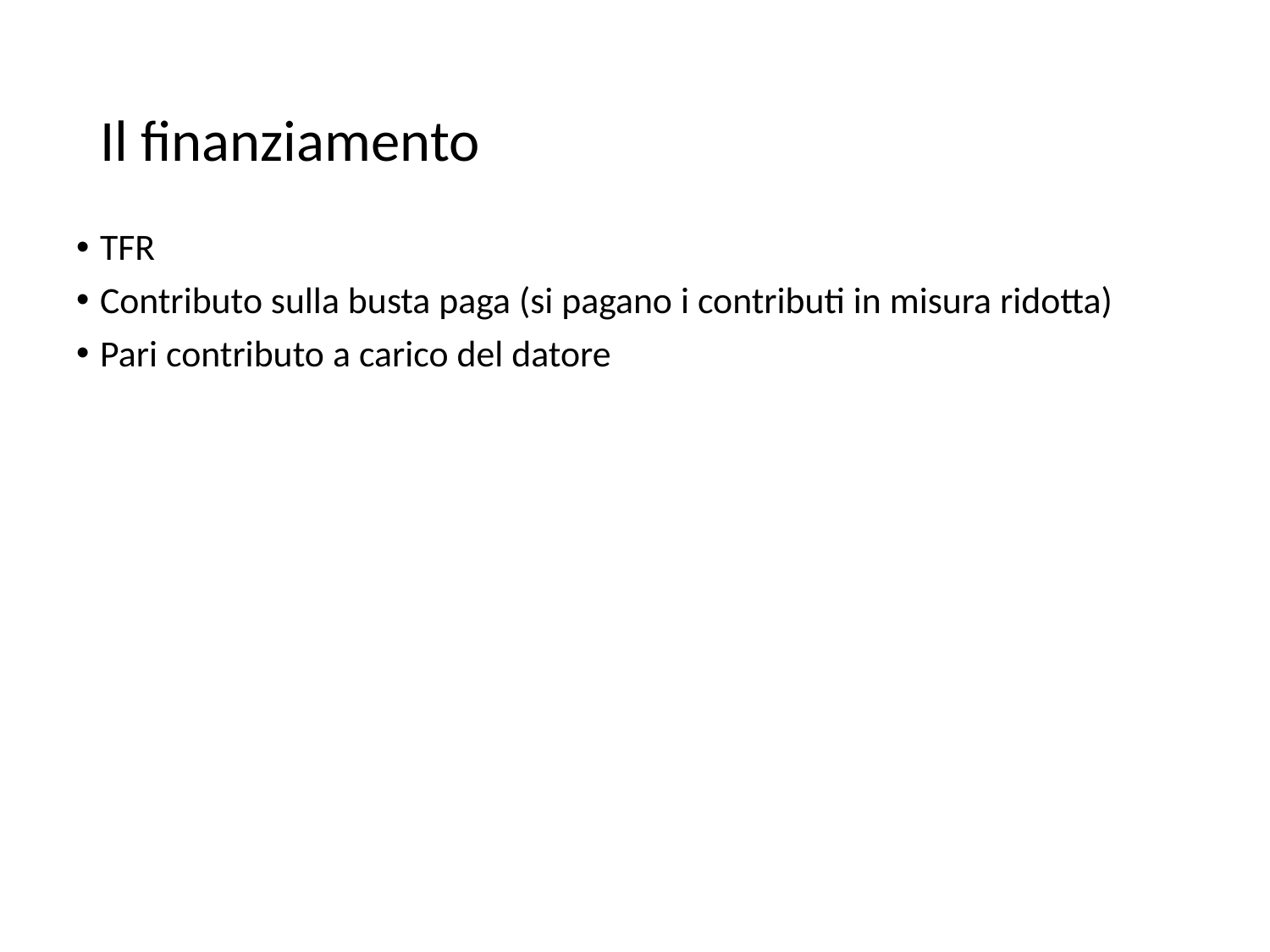

# Il finanziamento
TFR
Contributo sulla busta paga (si pagano i contributi in misura ridotta)
Pari contributo a carico del datore